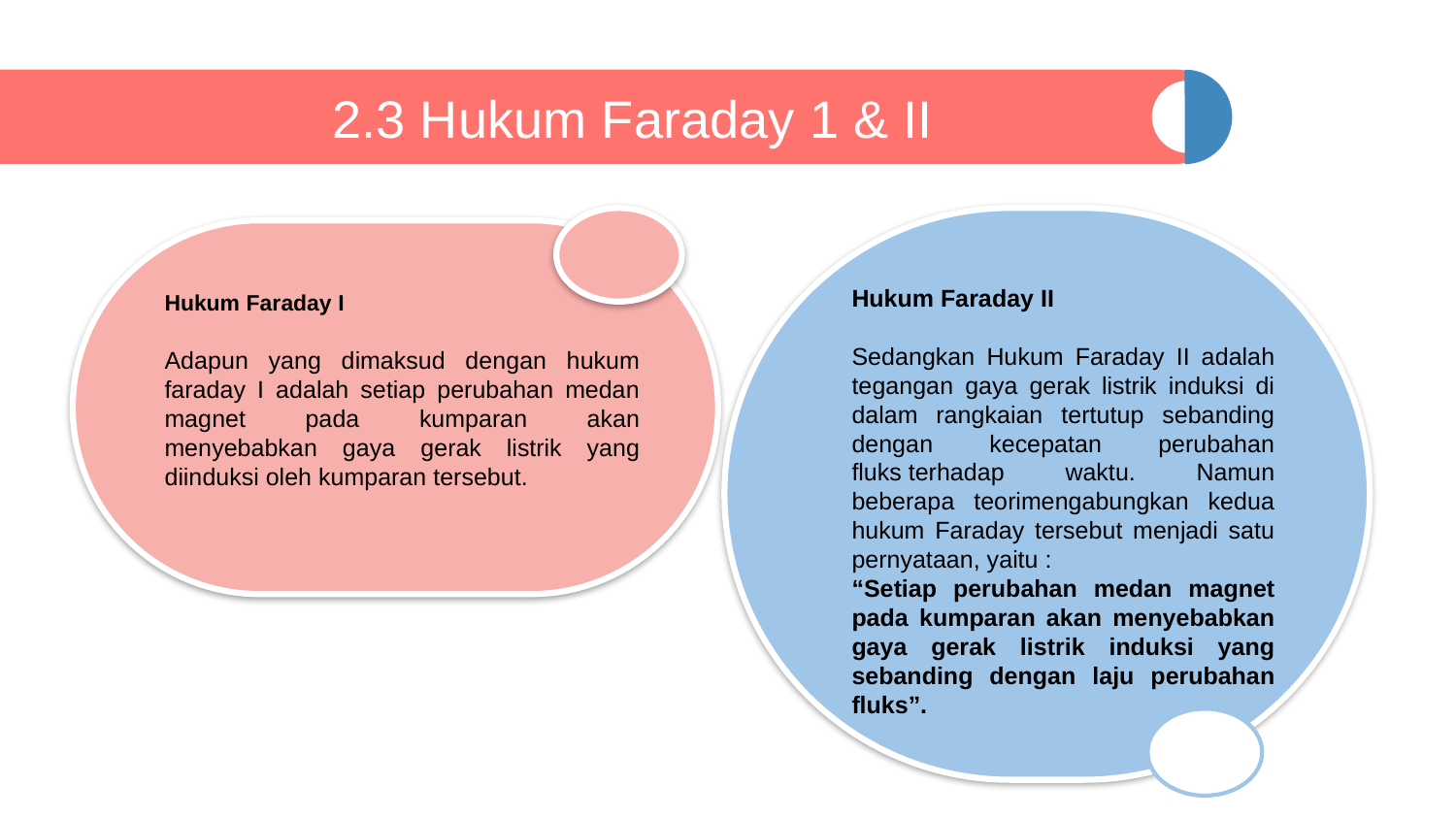

# 2.3 Hukum Faraday 1 & II

Hukum Faraday II

Sedangkan Hukum Faraday II adalah tegangan gaya gerak listrik induksi di dalam rangkaian tertutup sebanding dengan kecepatan perubahan fluks terhadap waktu. Namun beberapa teorimengabungkan kedua hukum Faraday tersebut menjadi satu pernyataan, yaitu :
“Setiap perubahan medan magnet pada kumparan akan menyebabkan gaya gerak listrik induksi yang sebanding dengan laju perubahan fluks”.

Hukum Faraday I

Adapun yang dimaksud dengan hukum faraday I adalah setiap perubahan medan magnet pada kumparan akan menyebabkan gaya gerak listrik yang diinduksi oleh kumparan tersebut.